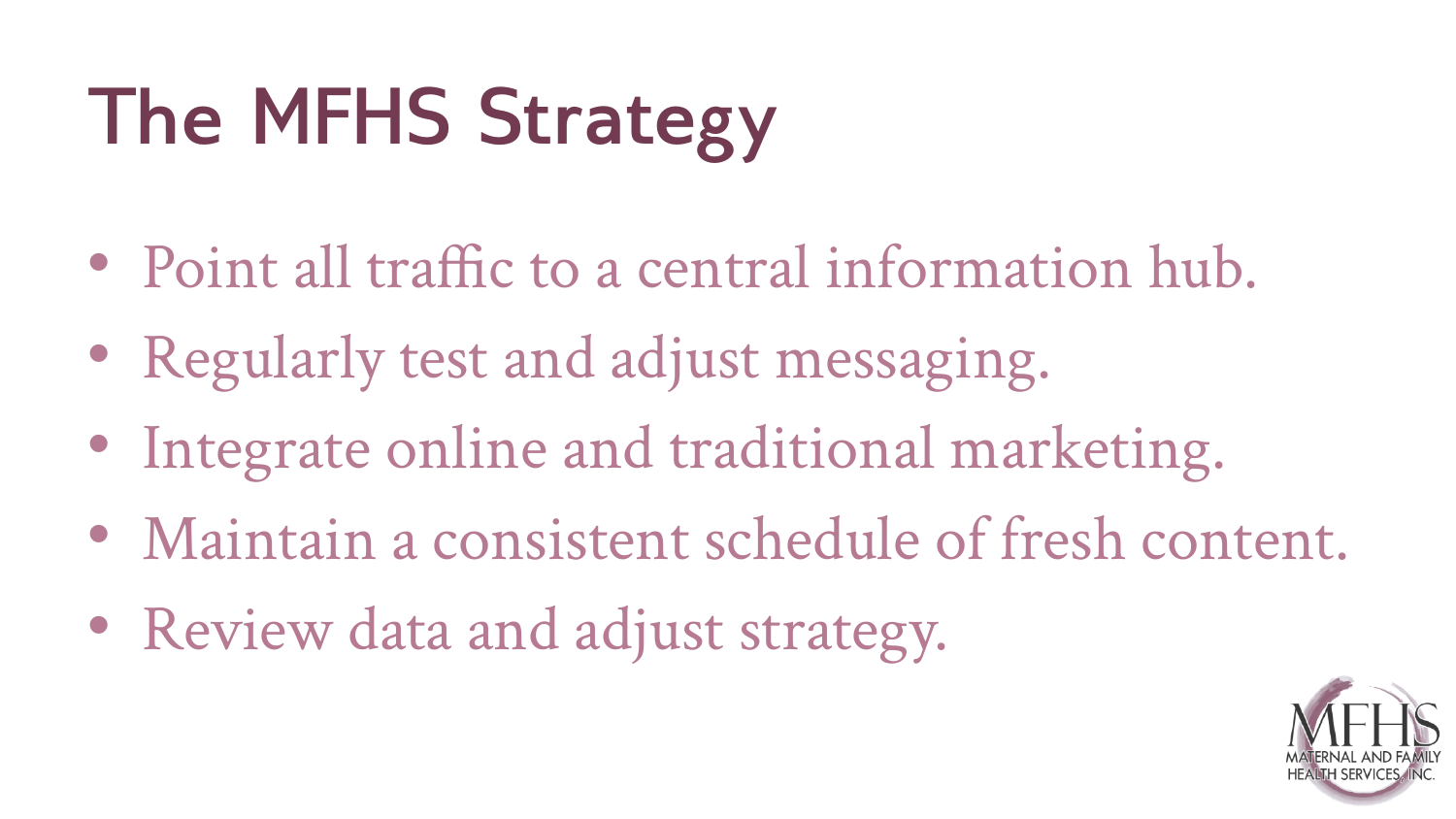

# The MFHS Strategy
Point all traffic to a central information hub.
Regularly test and adjust messaging.
Integrate online and traditional marketing.
Maintain a consistent schedule of fresh content.
Review data and adjust strategy.